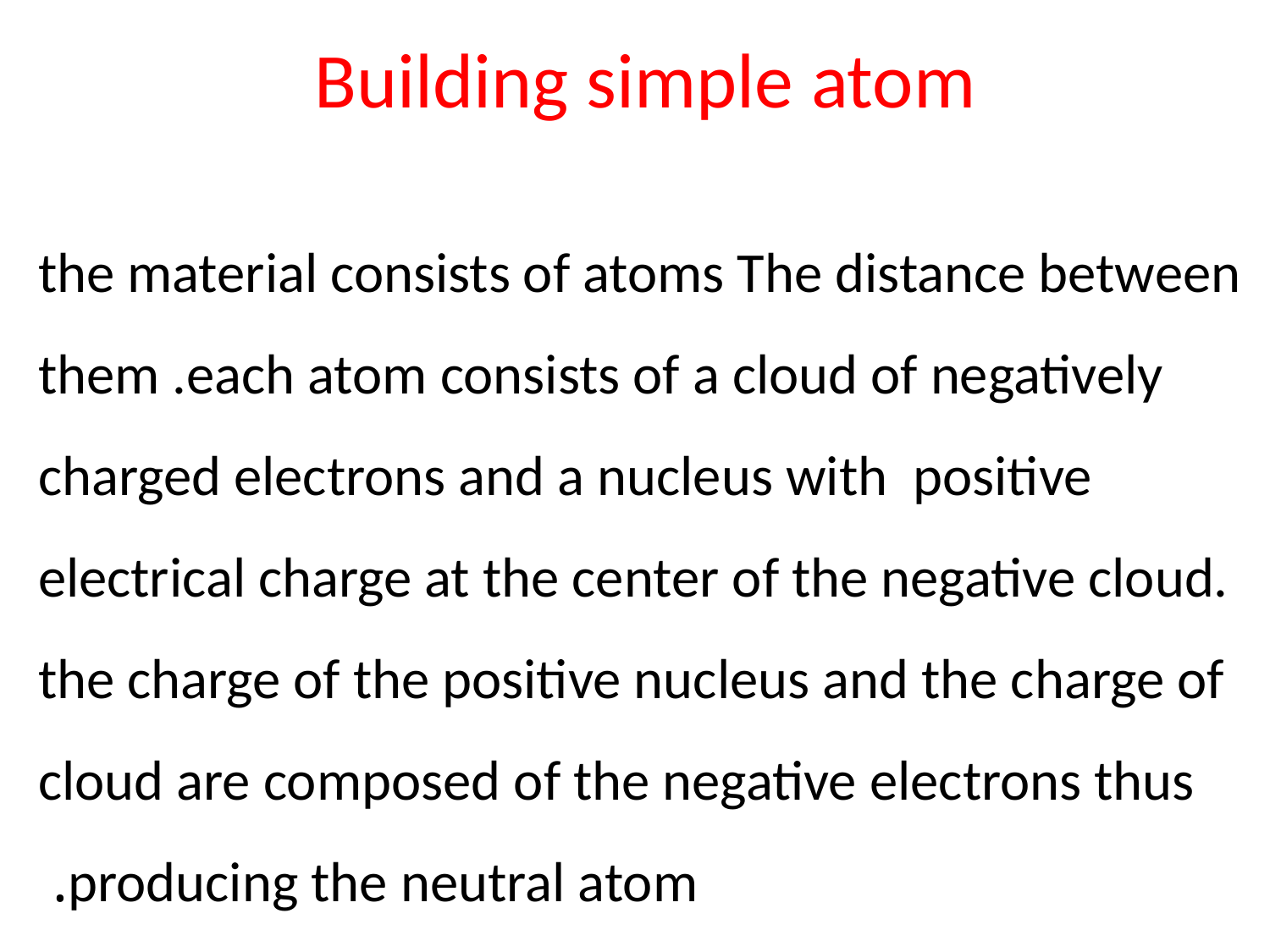

# Building simple atom
the material consists of atoms The distance between them .each atom consists of a cloud of negatively charged electrons and a nucleus with  positive electrical charge at the center of the negative cloud. the charge of the positive nucleus and the charge of cloud are composed of the negative electrons thus producing the neutral atom.